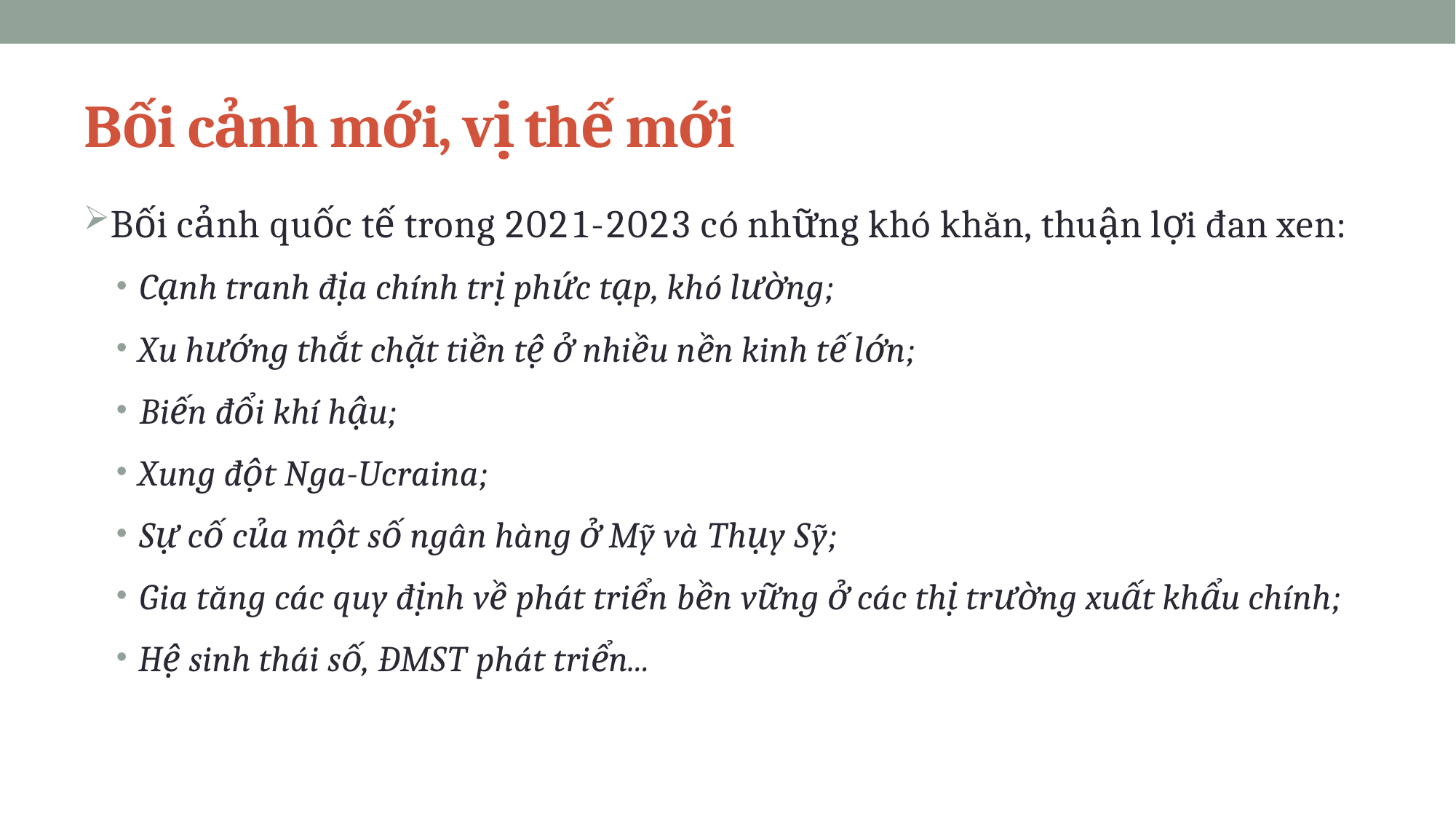

# Bối cảnh mới, vị thế mới
Bối cảnh quốc tế trong 2021-2023 có những khó khăn, thuận lợi đan xen:
Cạnh tranh địa chính trị phức tạp, khó lường;
Xu hướng thắt chặt tiền tệ ở nhiều nền kinh tế lớn;
Biến đổi khí hậu;
Xung đột Nga-Ucraina;
Sự cố của một số ngân hàng ở Mỹ và Thụy Sỹ;
Gia tăng các quy định về phát triển bền vững ở các thị trường xuất khẩu chính;
Hệ sinh thái số, ĐMST phát triển...